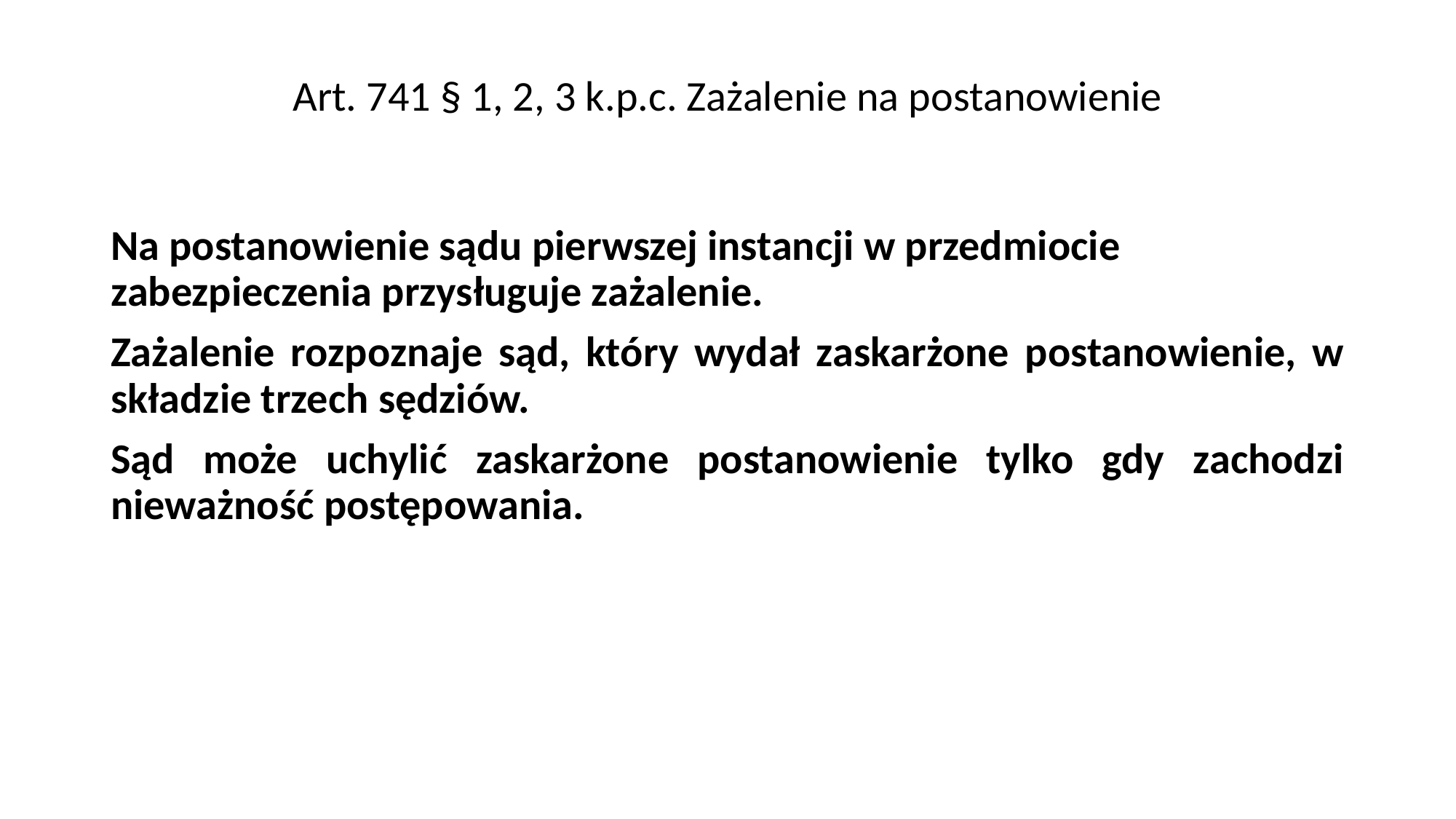

# Art. 741 § 1, 2, 3 k.p.c. Zażalenie na postanowienie
Na postanowienie sądu pierwszej instancji w przedmiocie zabezpieczenia przysługuje zażalenie.
Zażalenie rozpoznaje sąd, który wydał zaskarżone postanowienie, w składzie trzech sędziów.
Sąd może uchylić zaskarżone postanowienie tylko gdy zachodzi nieważność postępowania.